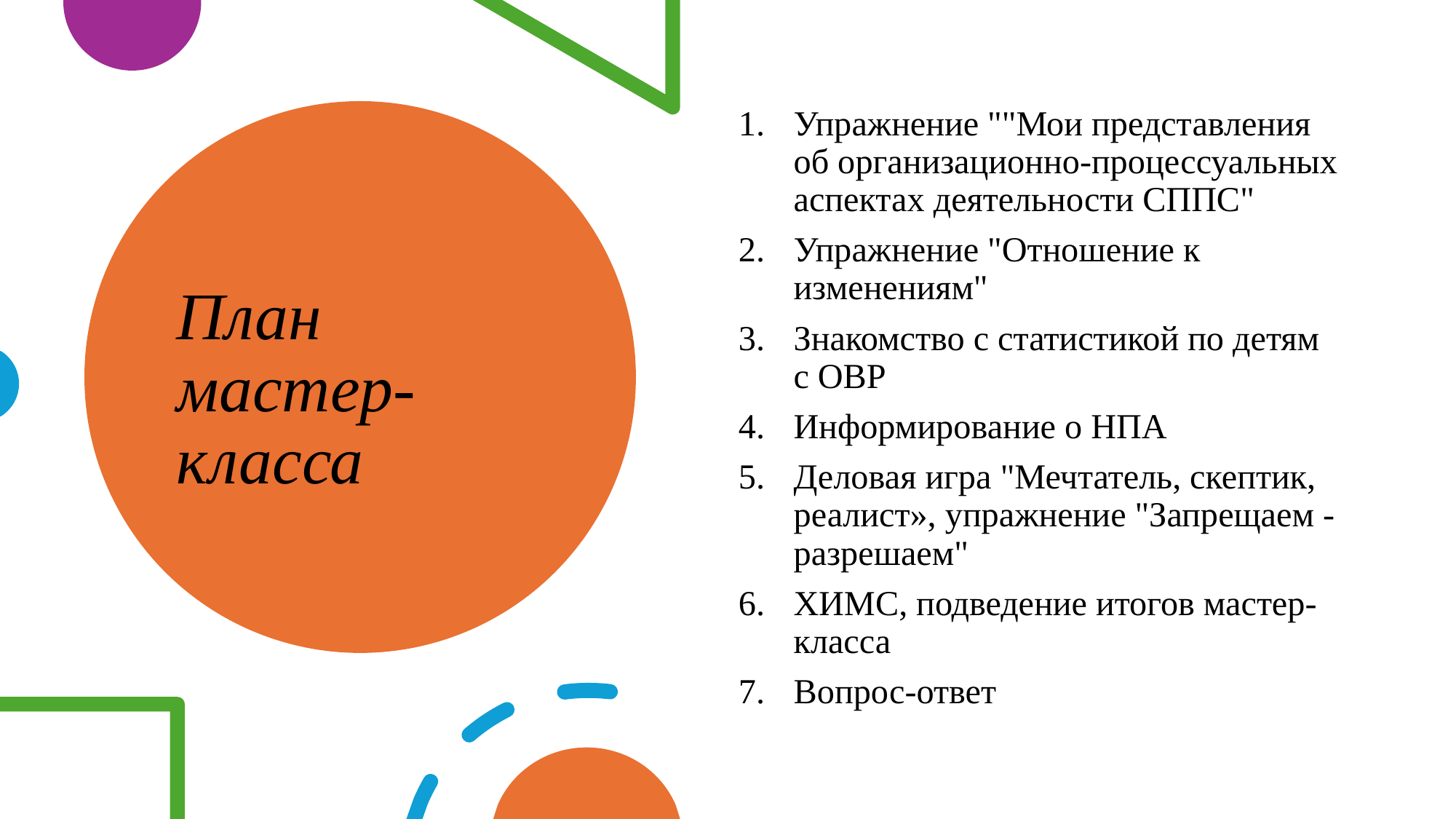

Упражнение ""Мои представления об организационно-процессуальных аспектах деятельности СППС"
Упражнение "Отношение к изменениям"
Знакомство с статистикой по детям с ОВР
Информирование о НПА
Деловая игра "Мечтатель, скептик, реалист», упражнение "Запрещаем - разрешаем"
ХИМС, подведение итогов мастер-класса
Вопрос-ответ

# План мастер-класса